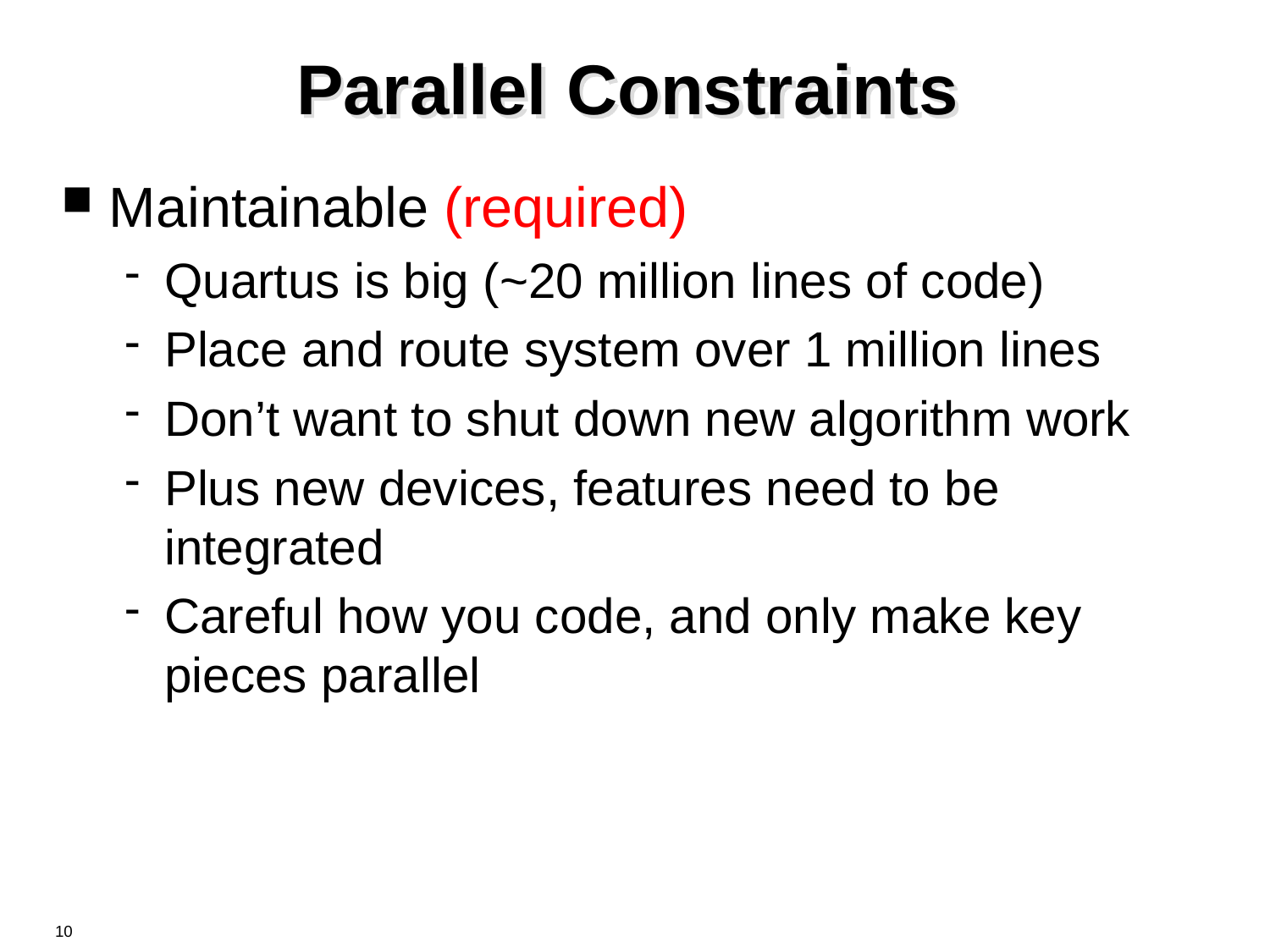

# Parallel Constraints
Maintainable (required)
Quartus is big (~20 million lines of code)
Place and route system over 1 million lines
Don’t want to shut down new algorithm work
Plus new devices, features need to be integrated
Careful how you code, and only make key pieces parallel
10